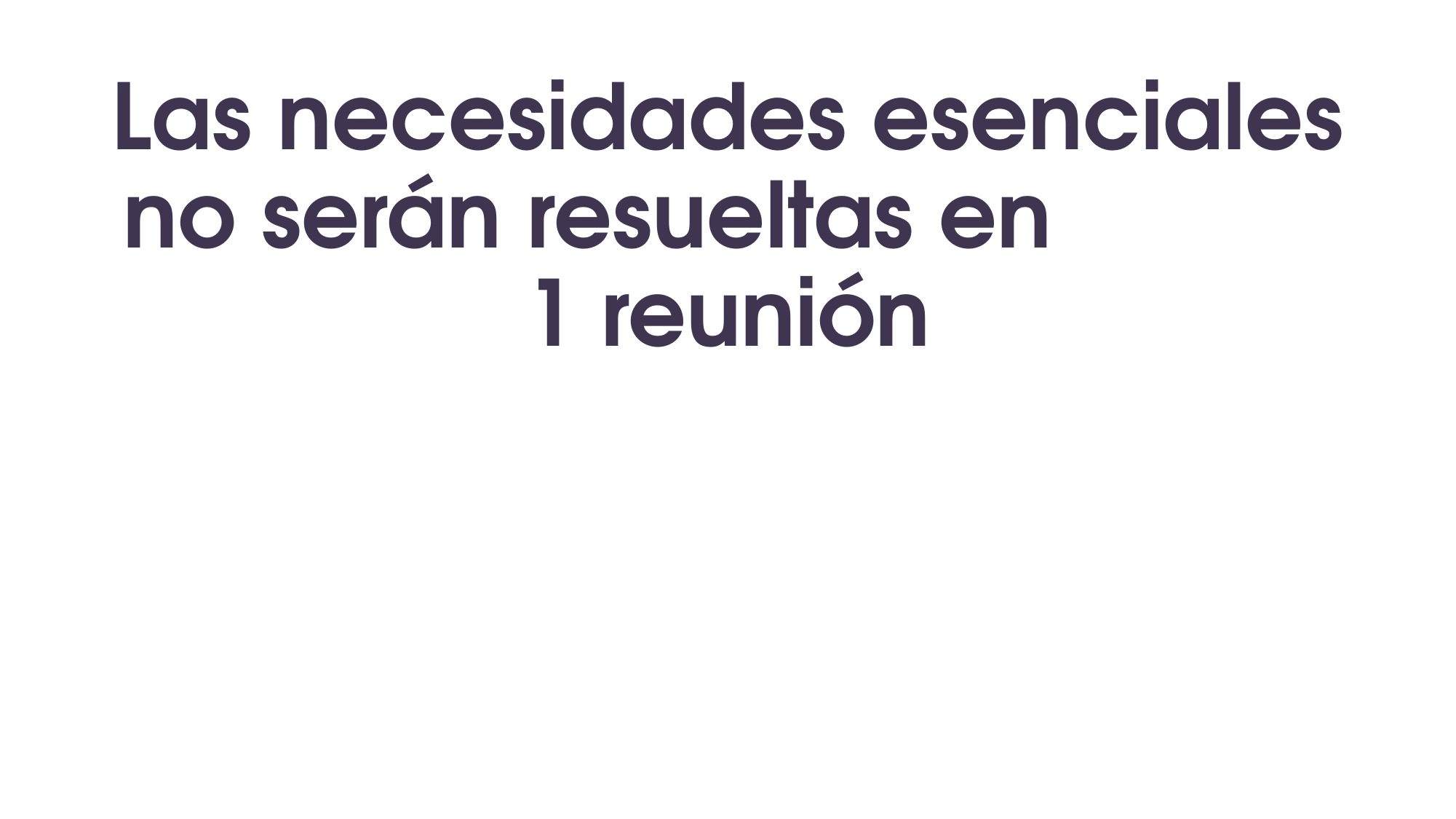

# Las necesidades esenciales no serán resueltas en            1 reunión